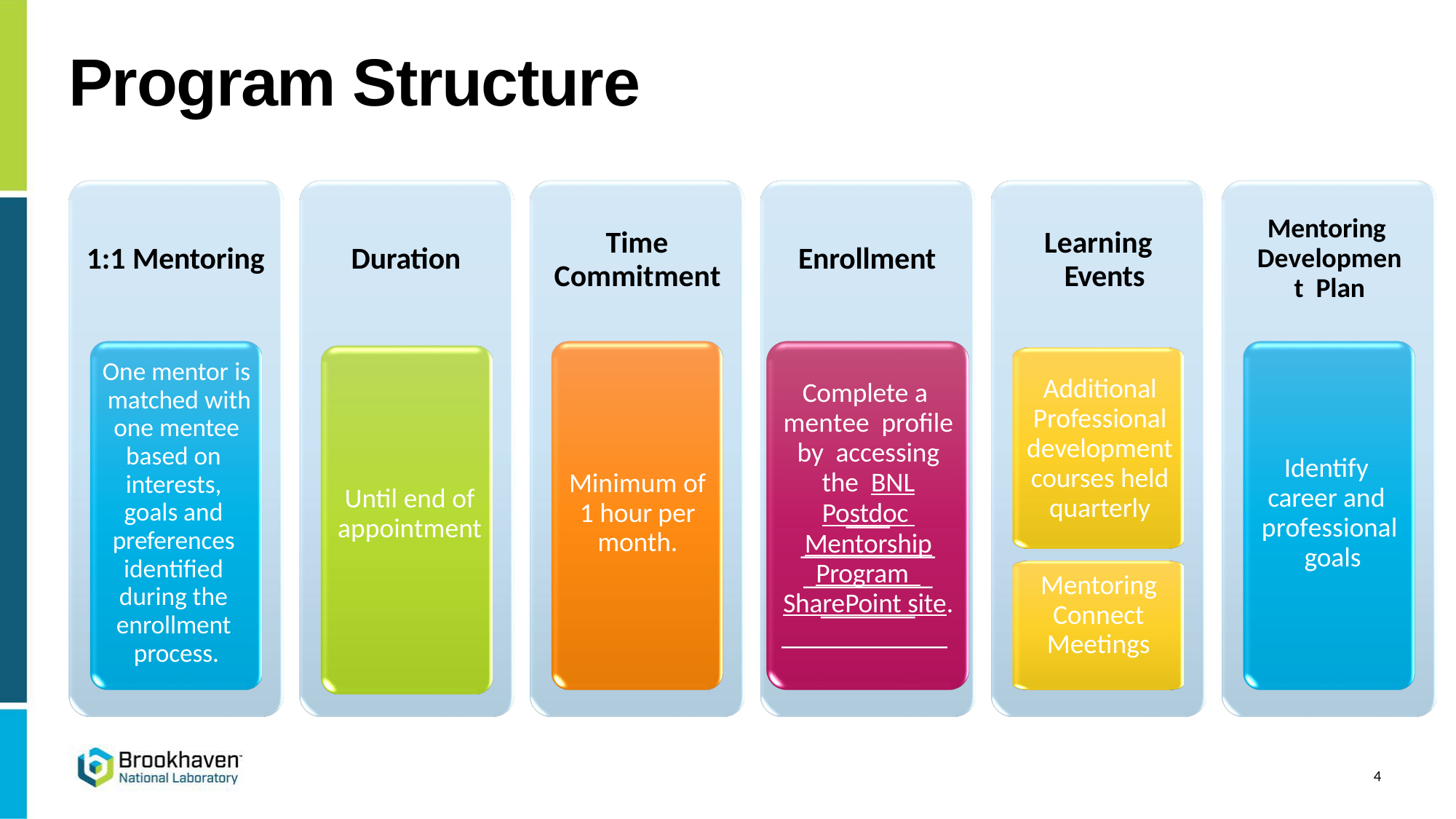

# Program Structure

Mentoring  Development  Plan
Time  Commitment
Learning  Events
1:1 Mentoring
Duration
Enrollment

One mentor is  matched with  one mentee  based on  interests,  goals and  preferences  identified  during the  enrollment  process.
Additional Professional development courses held quarterly
Complete a  mentee  profile by  accessing the  BNL
Postdoc Mentorship
Program  SharePoint site.
Identify  career and  professional  goals
Minimum of  1 hour per  month.
Until end of appointment

Mentoring Connect Meetings
4